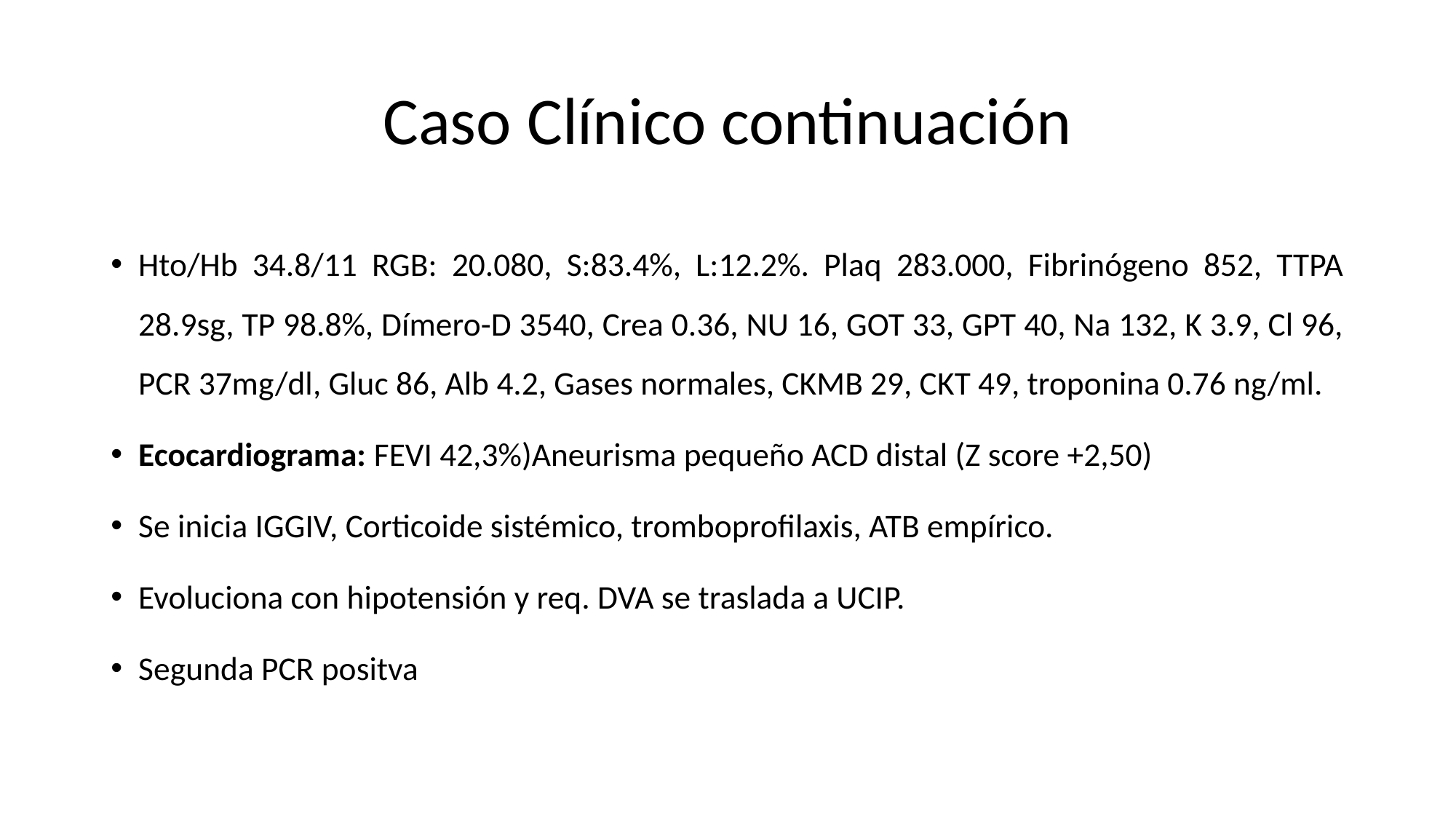

# Caso Clínico continuación
Hto/Hb 34.8/11 RGB: 20.080, S:83.4%, L:12.2%. Plaq 283.000, Fibrinógeno 852, TTPA 28.9sg, TP 98.8%, Dímero-D 3540, Crea 0.36, NU 16, GOT 33, GPT 40, Na 132, K 3.9, Cl 96, PCR 37mg/dl, Gluc 86, Alb 4.2, Gases normales, CKMB 29, CKT 49, troponina 0.76 ng/ml.
Ecocardiograma: FEVI 42,3%)Aneurisma pequeño ACD distal (Z score +2,50)
Se inicia IGGIV, Corticoide sistémico, tromboprofilaxis, ATB empírico.
Evoluciona con hipotensión y req. DVA se traslada a UCIP.
Segunda PCR positva